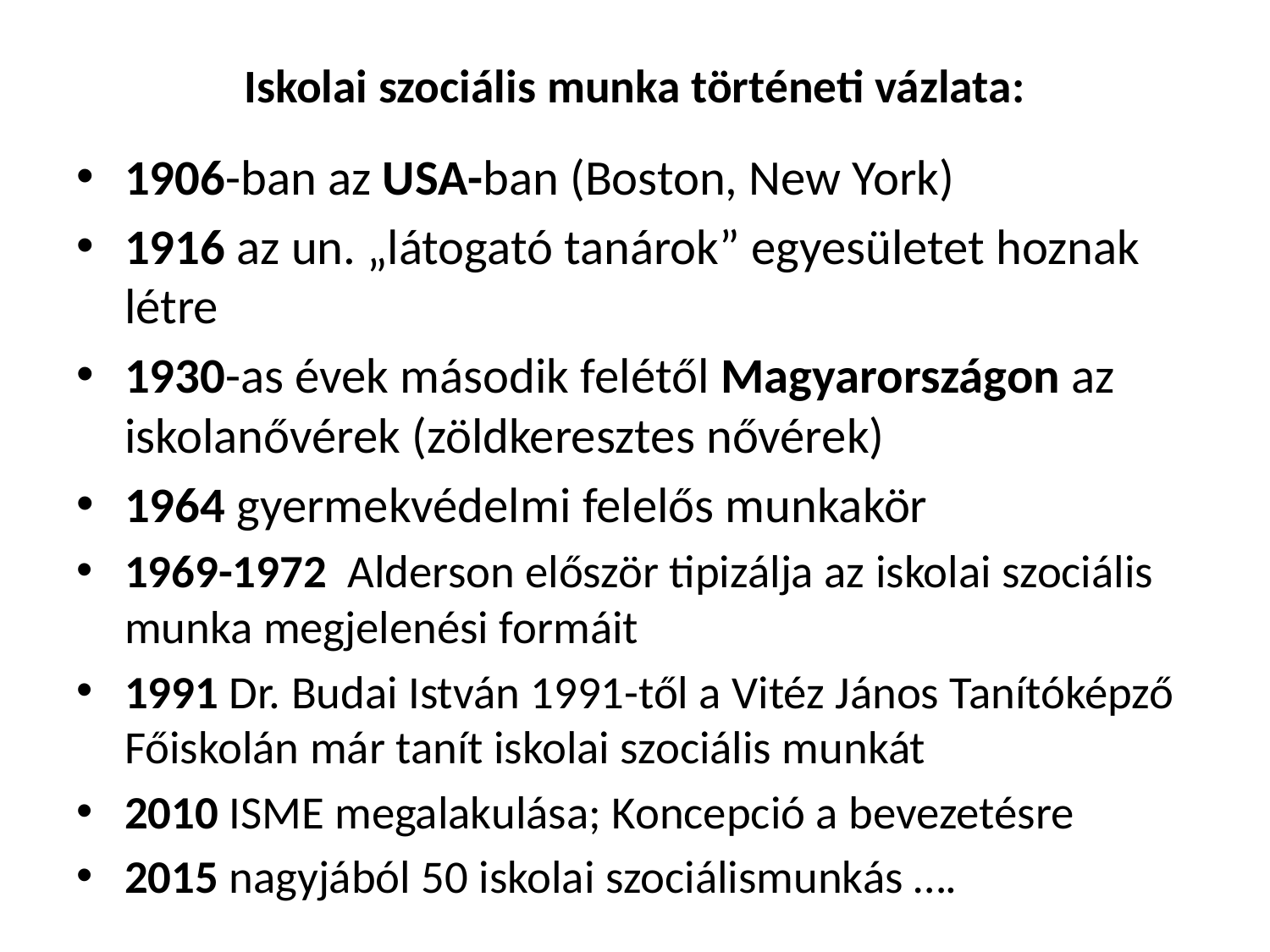

# Iskolai szociális munka történeti vázlata:
1906-ban az USA-ban (Boston, New York)
1916 az un. „látogató tanárok” egyesületet hoznak létre
1930-as évek második felétől Magyarországon az iskolanővérek (zöldkeresztes nővérek)
1964 gyermekvédelmi felelős munkakör
1969-1972  Alderson először tipizálja az iskolai szociális munka megjelenési formáit
1991 Dr. Budai István 1991-től a Vitéz János Tanítóképző Főiskolán már tanít iskolai szociális munkát
2010 ISME megalakulása; Koncepció a bevezetésre
2015 nagyjából 50 iskolai szociálismunkás ….